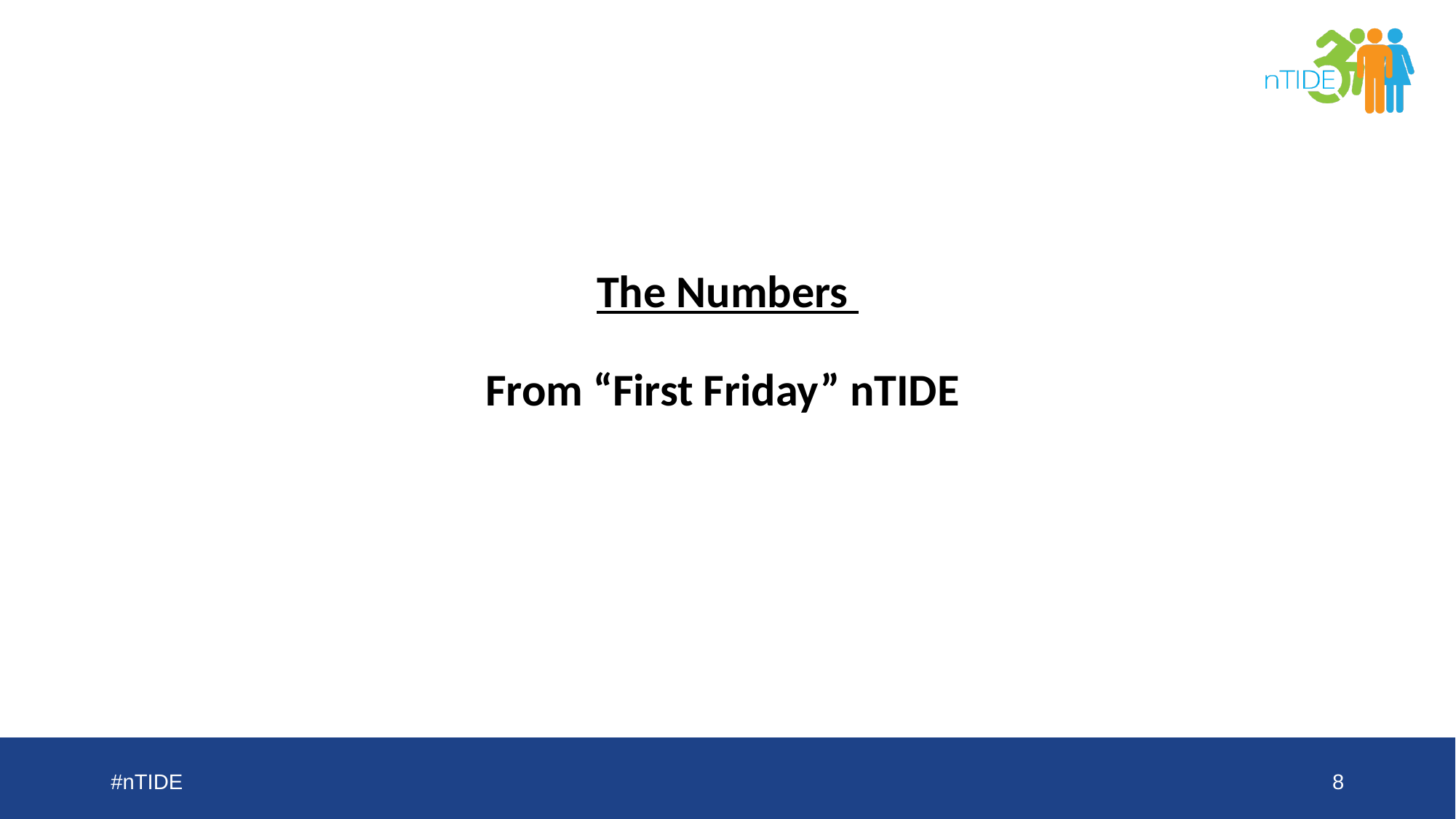

# The Numbers From “First Friday” nTIDE
#nTIDE
8